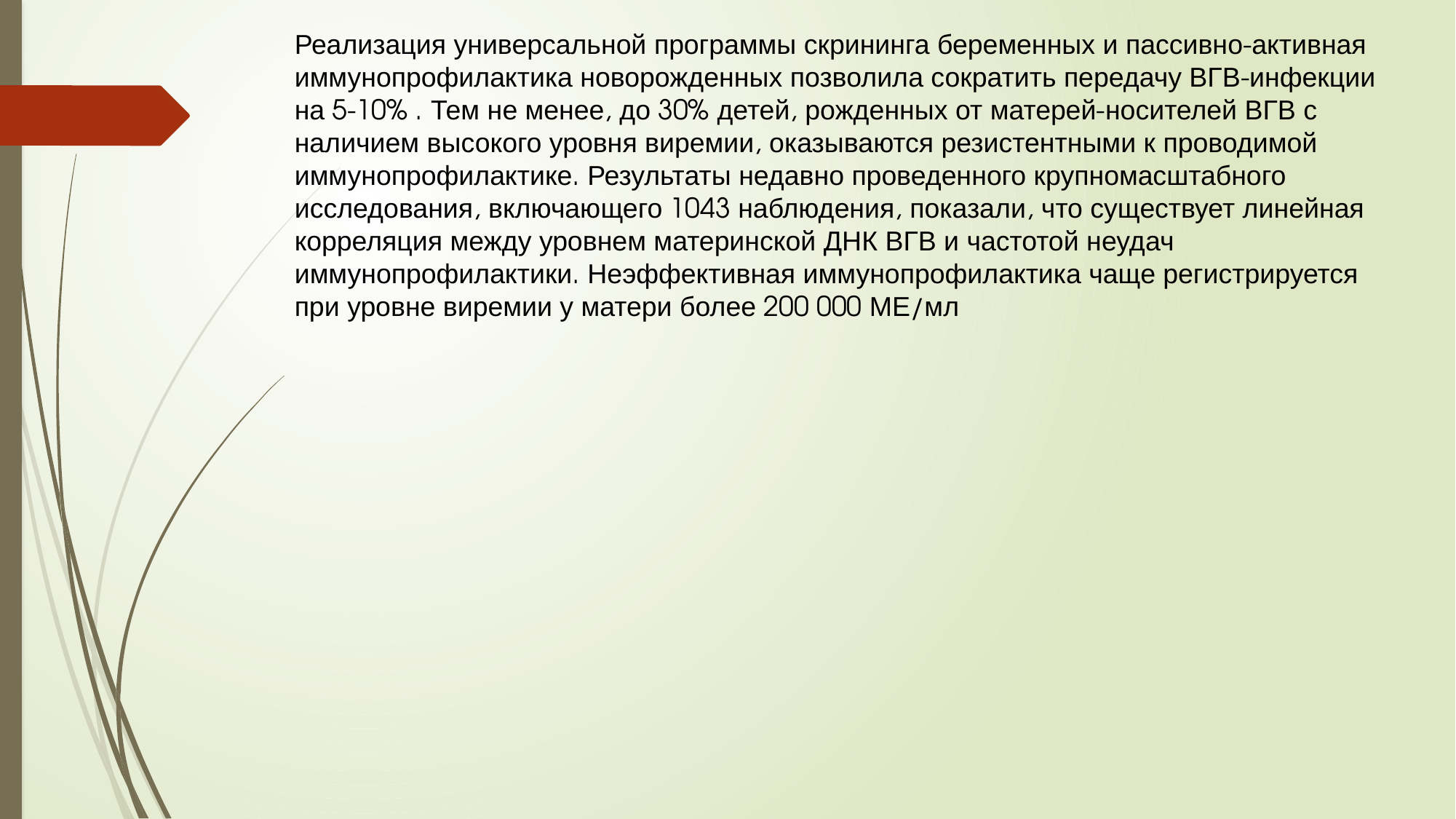

Реализация универсальной программы скрининга беременных и пассивно-активная иммунопрофилактика новорожденных позволила сократить передачу ВГВ-инфекции на 5-10% . Тем не менее, до 30% детей, рожденных от матерей-носителей ВГВ с наличием высокого уровня виремии, оказываются резистентными к проводимой иммунопрофилактике. Результаты недавно проведенного крупномасштабного исследования, включающего 1043 наблюдения, показали, что существует линейная корреляция между уровнем материнской ДНК ВГВ и частотой неудач иммунопрофилактики. Неэффективная иммунопрофилактика чаще регистрируется при уровне виремии у матери более 200 000 МЕ/мл